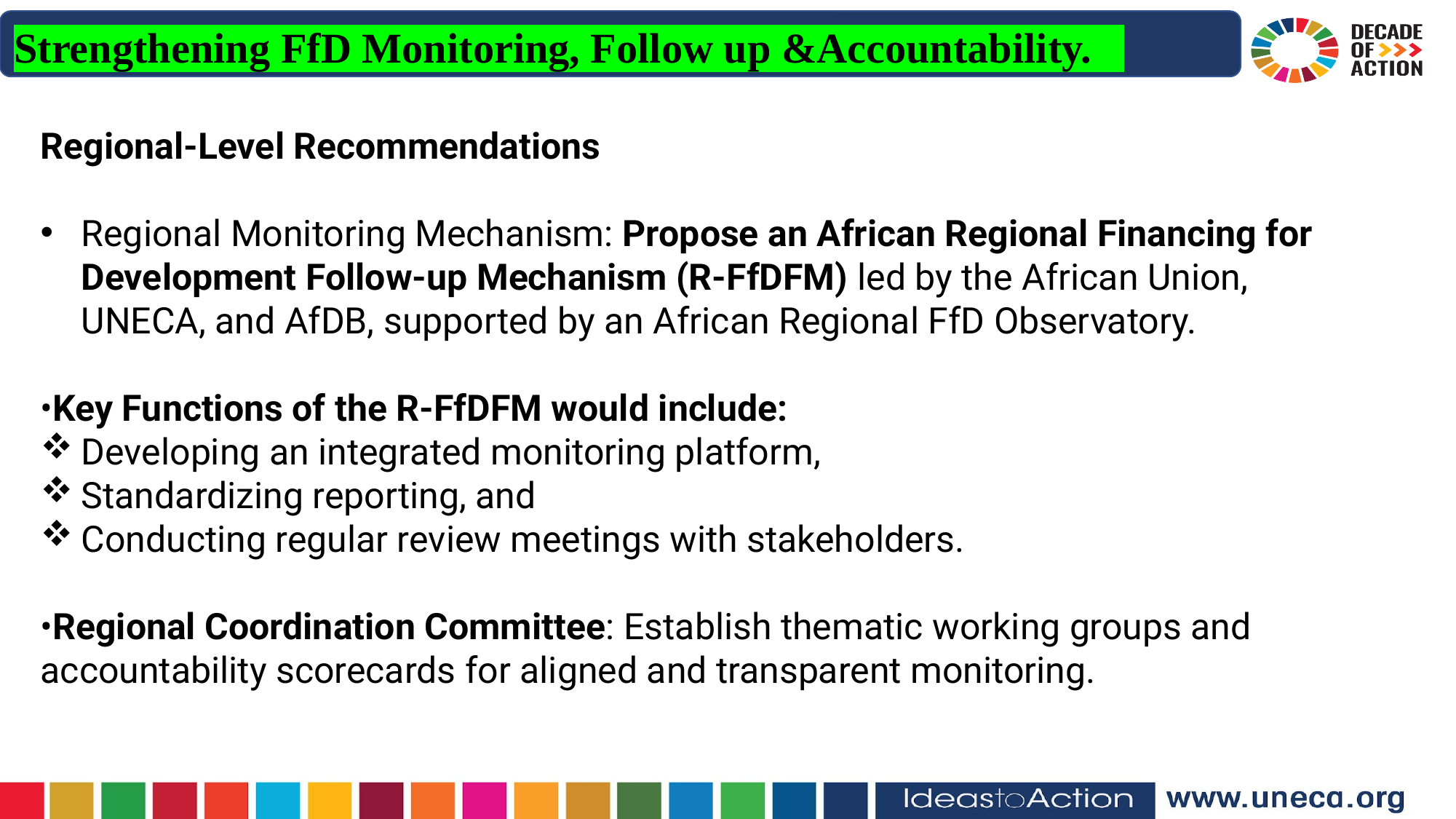

Strengthening FfD Monitoring, Follow up &Accountability.
Regional-Level Recommendations

Regional Monitoring Mechanism: Propose an African Regional Financing for Development Follow-up Mechanism (R-FfDFM) led by the African Union, UNECA, and AfDB, supported by an African Regional FfD Observatory.

•Key Functions of the R-FfDFM would include:
Developing an integrated monitoring platform,
Standardizing reporting, and
Conducting regular review meetings with stakeholders.

•Regional Coordination Committee: Establish thematic working groups and accountability scorecards for aligned and transparent monitoring.